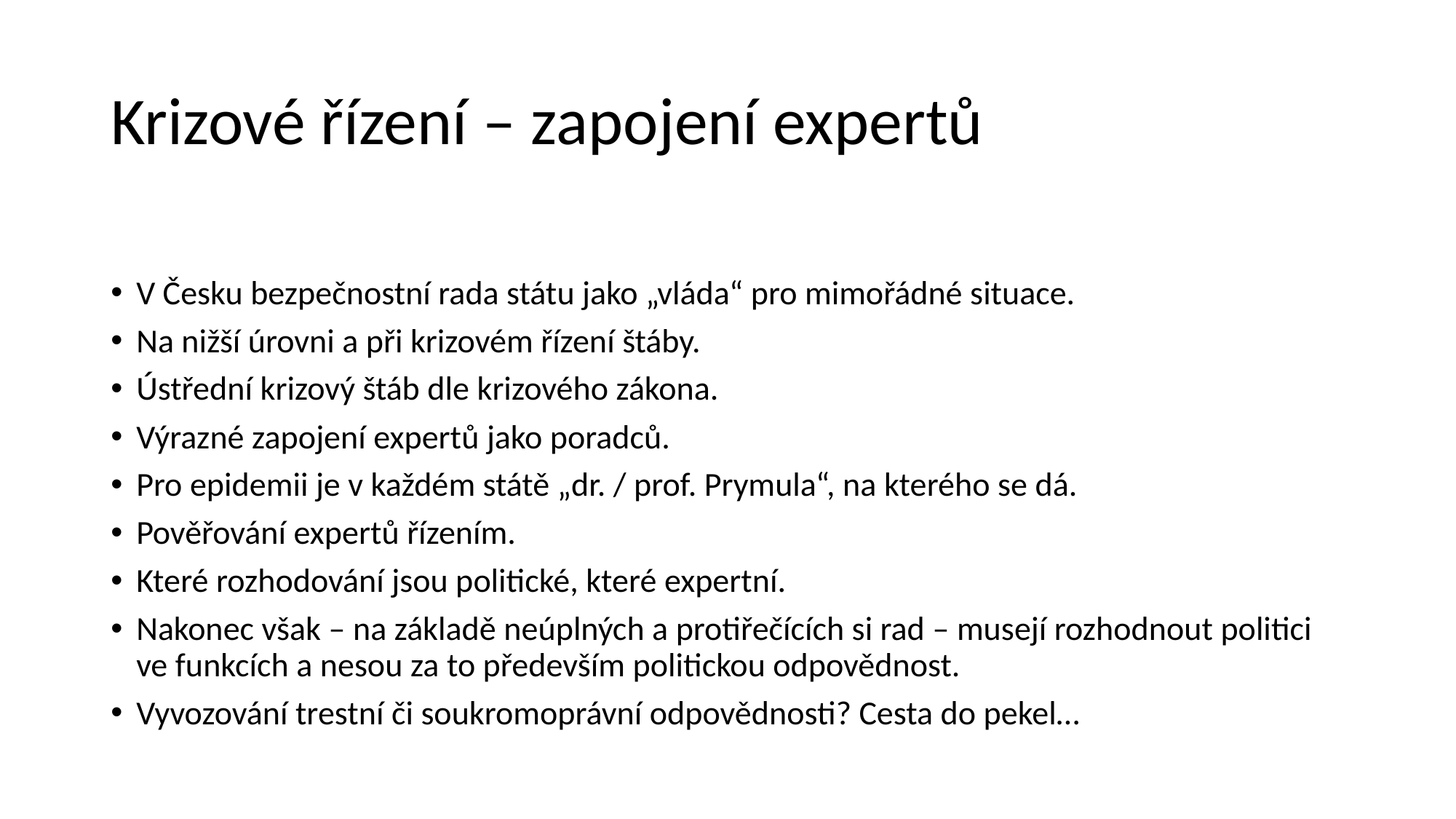

# Krizové řízení – zapojení expertů

V Česku bezpečnostní rada státu jako „vláda“ pro mimořádné situace.
Na nižší úrovni a při krizovém řízení štáby.
Ústřední krizový štáb dle krizového zákona.
Výrazné zapojení expertů jako poradců.
Pro epidemii je v každém státě „dr. / prof. Prymula“, na kterého se dá.
Pověřování expertů řízením.
Které rozhodování jsou politické, které expertní.
Nakonec však – na základě neúplných a protiřečících si rad – musejí rozhodnout politici ve funkcích a nesou za to především politickou odpovědnost.
Vyvozování trestní či soukromoprávní odpovědnosti? Cesta do pekel…